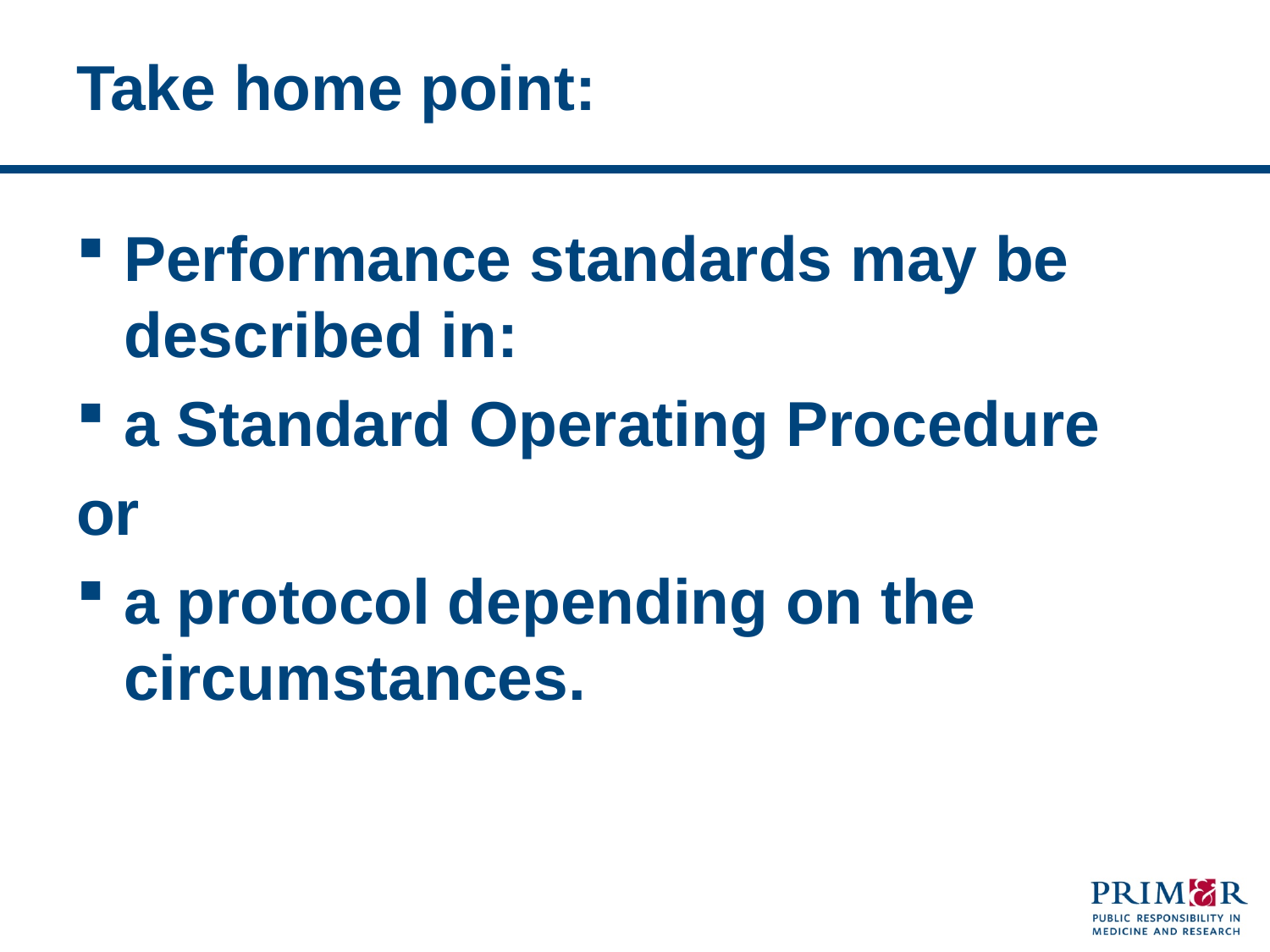

# Take home point:
Performance standards may be described in:
a Standard Operating Procedure
or
a protocol depending on the circumstances.